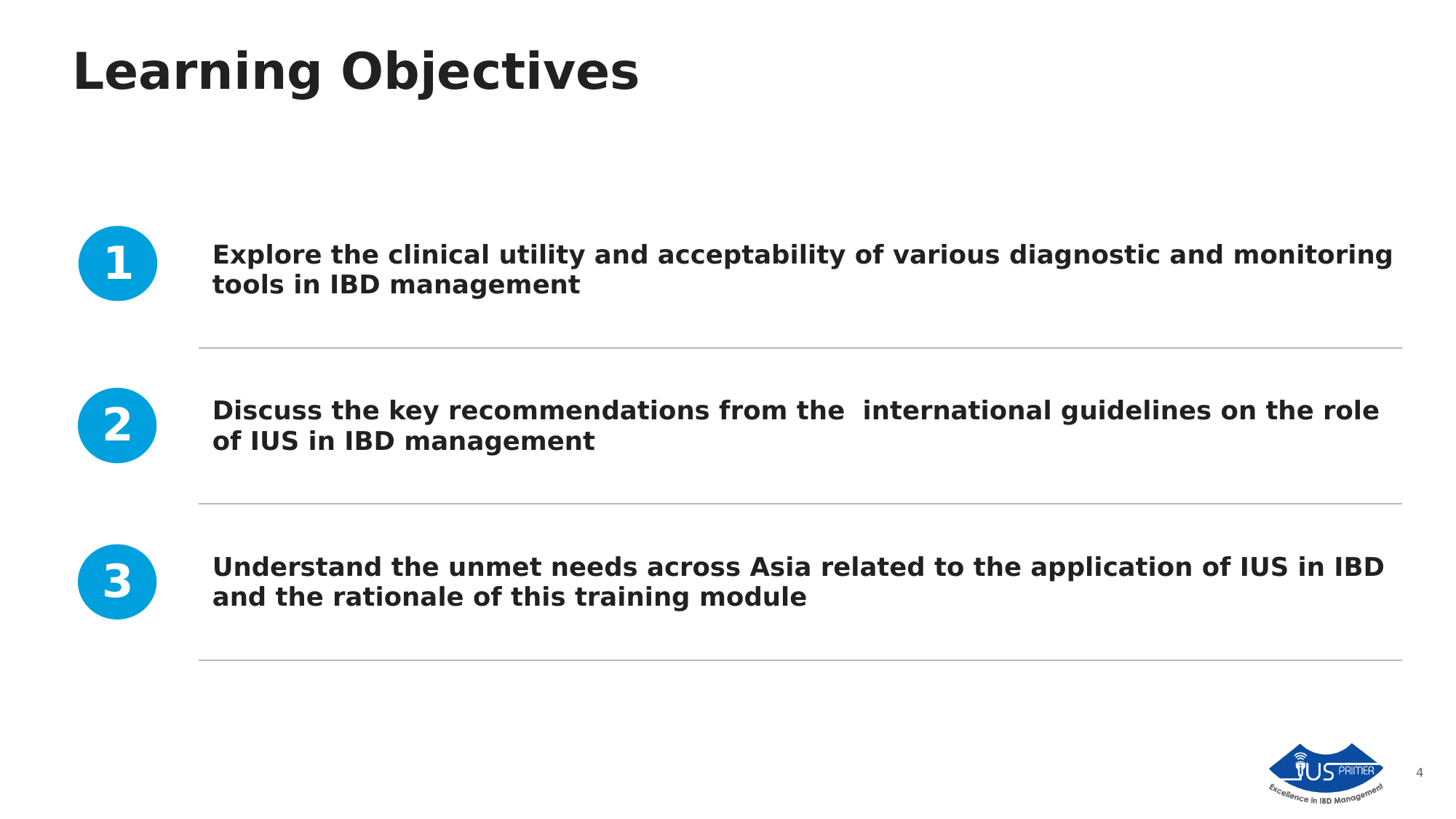

# Learning Objectives
| Explore the clinical utility and acceptability of various diagnostic and monitoring tools in IBD management |
| --- |
| Discuss the key recommendations from the international guidelines on the role of IUS in IBD management |
| Understand the unmet needs across Asia related to the application of IUS in IBD and the rationale of this training module |

1

2

3
4